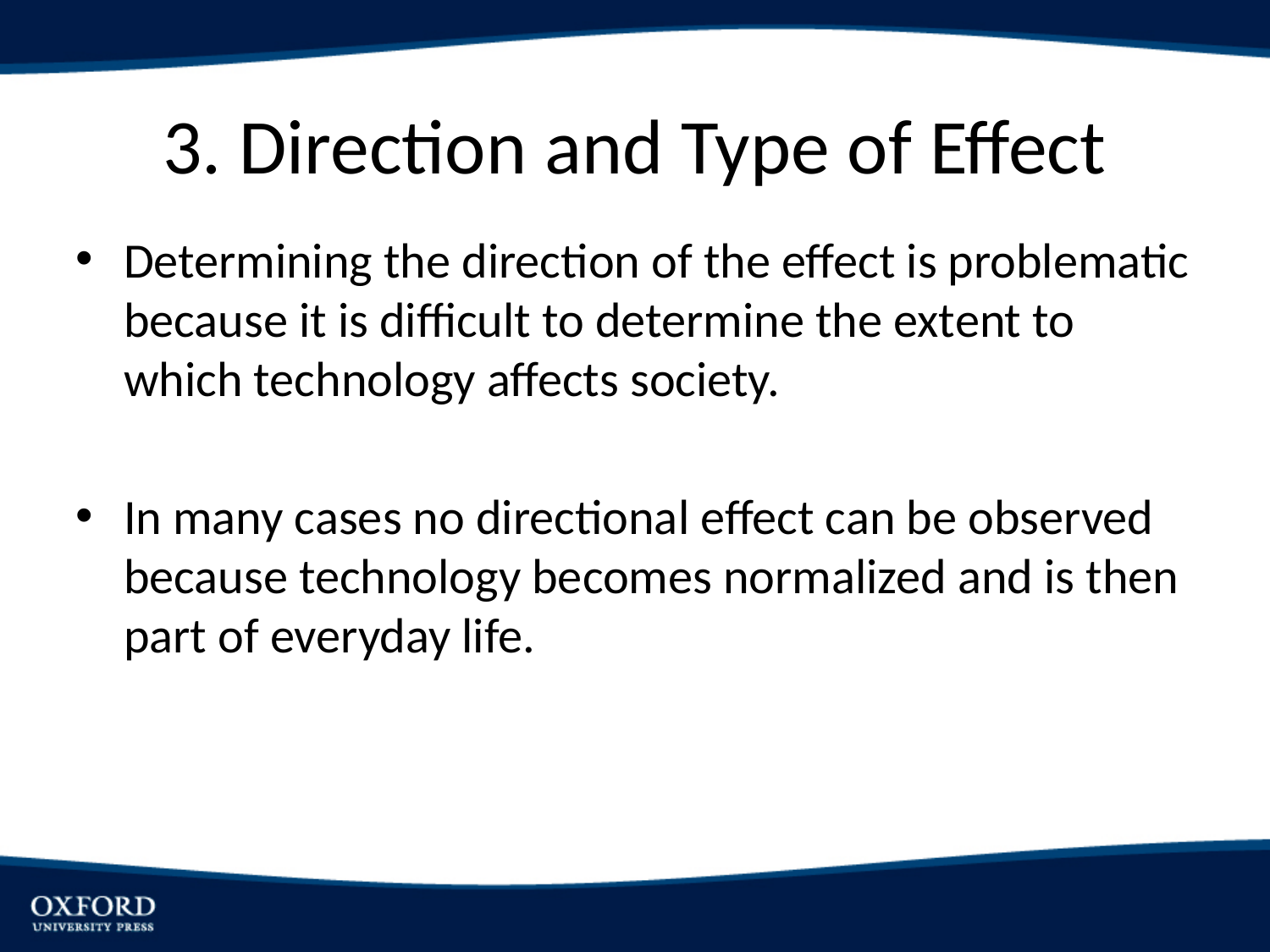

# 3. Direction and Type of Effect
Determining the direction of the effect is problematic because it is difficult to determine the extent to which technology affects society.

In many cases no directional effect can be observed because technology becomes normalized and is then part of everyday life.